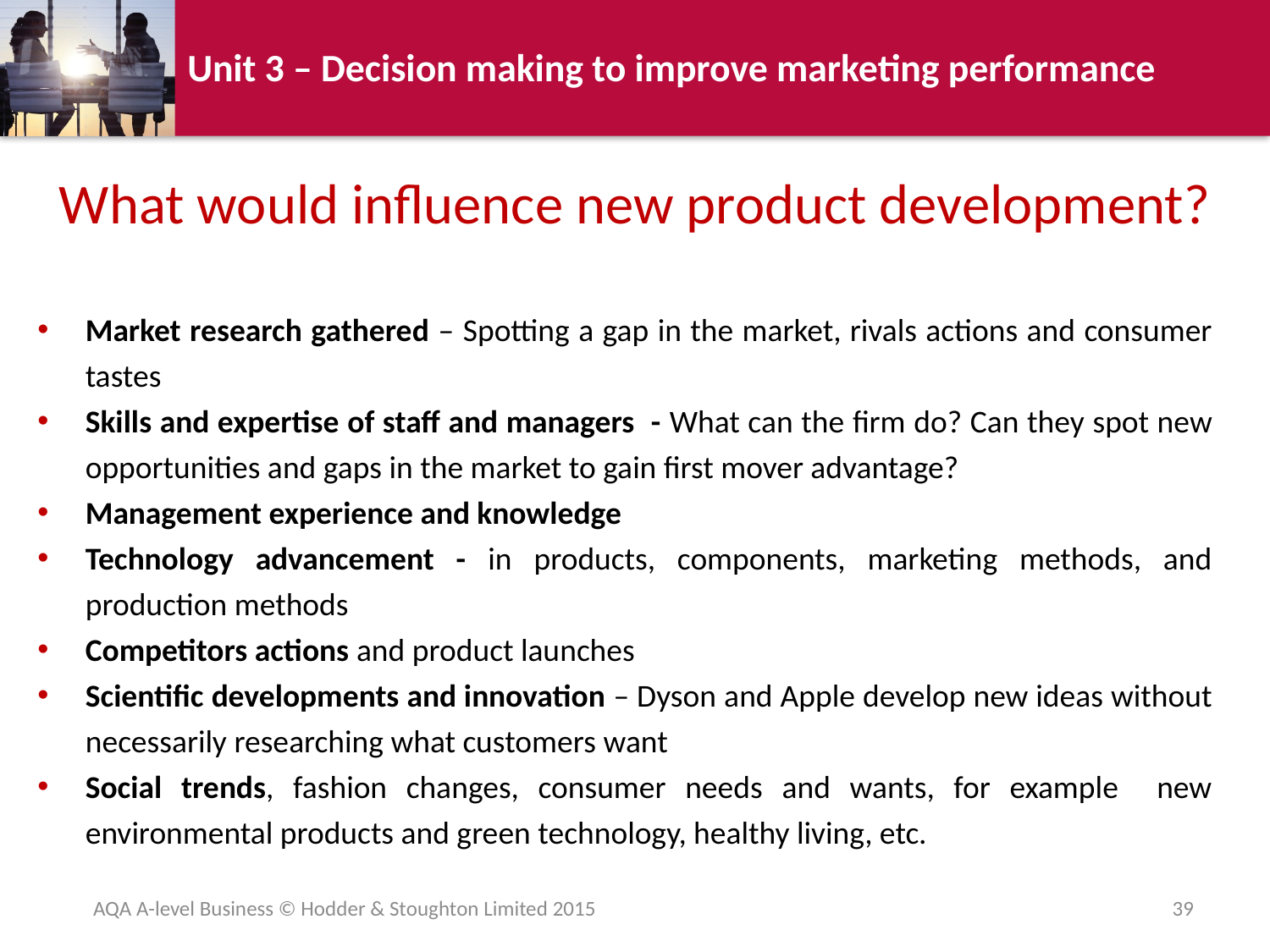

What would influence new product development?
Market research gathered – Spotting a gap in the market, rivals actions and consumer tastes
Skills and expertise of staff and managers  - What can the firm do? Can they spot new opportunities and gaps in the market to gain first mover advantage?
Management experience and knowledge
Technology advancement - in products, components, marketing methods, and production methods
Competitors actions and product launches
Scientific developments and innovation – Dyson and Apple develop new ideas without necessarily researching what customers want
Social trends, fashion changes, consumer needs and wants, for example  new environmental products and green technology, healthy living, etc.
AQA A-level Business © Hodder & Stoughton Limited 2015
39